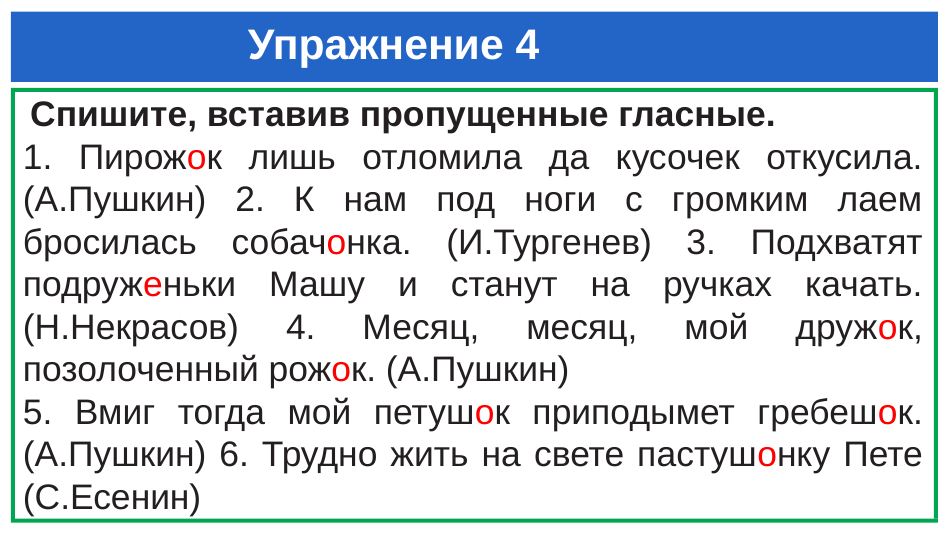

# Упражнение 4
 Спишите, вставив пропущенные гласные.
 Пирожок лишь отломила да кусочек откусила. (А.Пушкин) 2. К нам под ноги с громким лаем бросилась собачонка. (И.Тургенев) 3. Подхватят подруженьки Машу и станут на ручках качать. (Н.Некрасов) 4. Месяц, месяц, мой дружок, позолоченный рожок. (А.Пушкин)
5. Вмиг тогда мой петушок приподымет гребешок. (А.Пушкин) 6. Трудно жить на свете пастушонку Пете (С.Есенин)